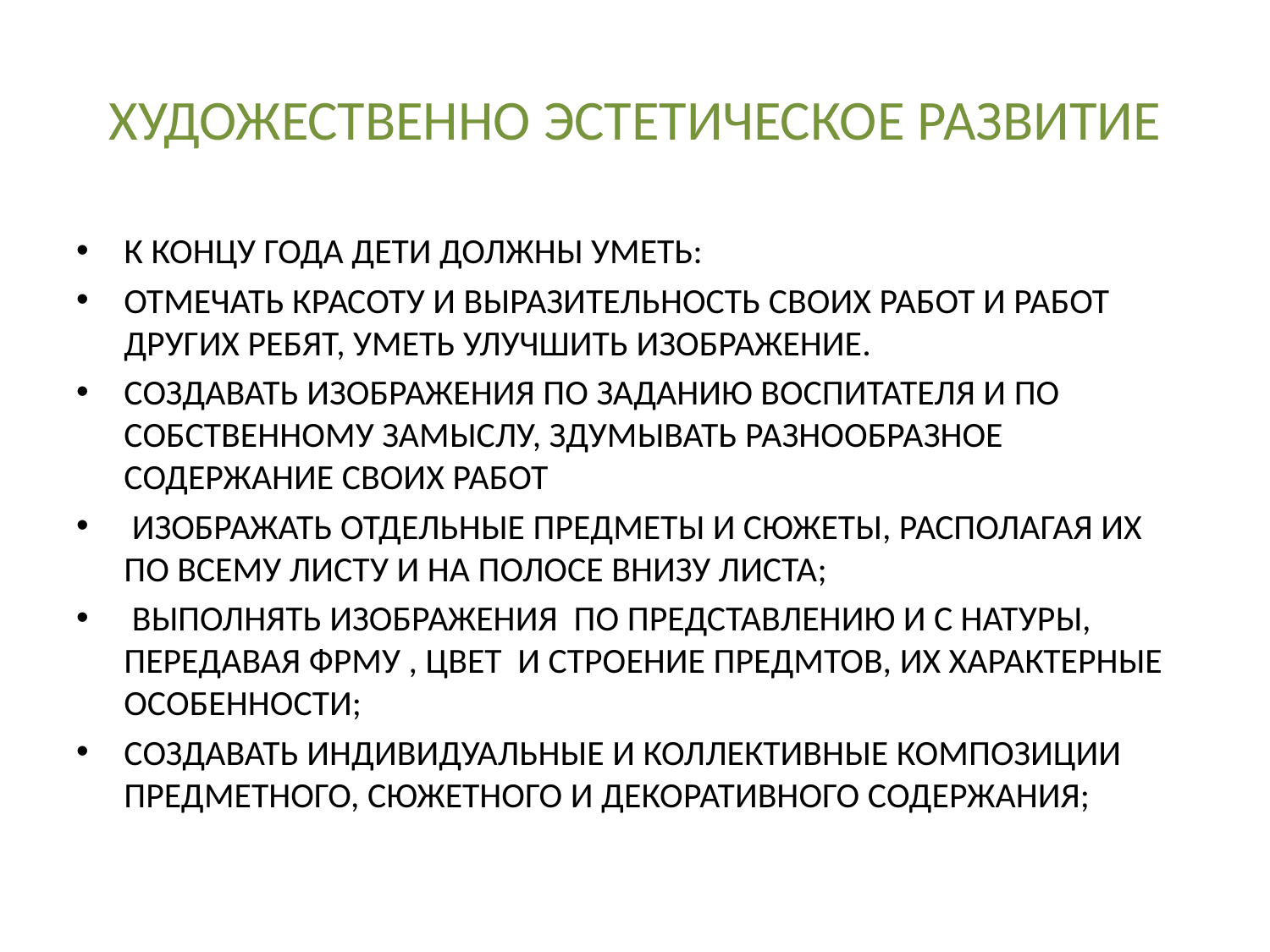

# ХУДОЖЕСТВЕННО ЭСТЕТИЧЕСКОЕ РАЗВИТИЕ
К КОНЦУ ГОДА ДЕТИ ДОЛЖНЫ УМЕТЬ:
ОТМЕЧАТЬ КРАСОТУ И ВЫРАЗИТЕЛЬНОСТЬ СВОИХ РАБОТ И РАБОТ ДРУГИХ РЕБЯТ, УМЕТЬ УЛУЧШИТЬ ИЗОБРАЖЕНИЕ.
СОЗДАВАТЬ ИЗОБРАЖЕНИЯ ПО ЗАДАНИЮ ВОСПИТАТЕЛЯ И ПО СОБСТВЕННОМУ ЗАМЫСЛУ, ЗДУМЫВАТЬ РАЗНООБРАЗНОЕ СОДЕРЖАНИЕ СВОИХ РАБОТ
 ИЗОБРАЖАТЬ ОТДЕЛЬНЫЕ ПРЕДМЕТЫ И СЮЖЕТЫ, РАСПОЛАГАЯ ИХ ПО ВСЕМУ ЛИСТУ И НА ПОЛОСЕ ВНИЗУ ЛИСТА;
 ВЫПОЛНЯТЬ ИЗОБРАЖЕНИЯ  ПО ПРЕДСТАВЛЕНИЮ И С НАТУРЫ, ПЕРЕДАВАЯ ФРМУ , ЦВЕТ  И СТРОЕНИЕ ПРЕДМТОВ, ИХ ХАРАКТЕРНЫЕ ОСОБЕННОСТИ;
СОЗДАВАТЬ ИНДИВИДУАЛЬНЫЕ И КОЛЛЕКТИВНЫЕ КОМПОЗИЦИИ ПРЕДМЕТНОГО, СЮЖЕТНОГО И ДЕКОРАТИВНОГО СОДЕРЖАНИЯ;